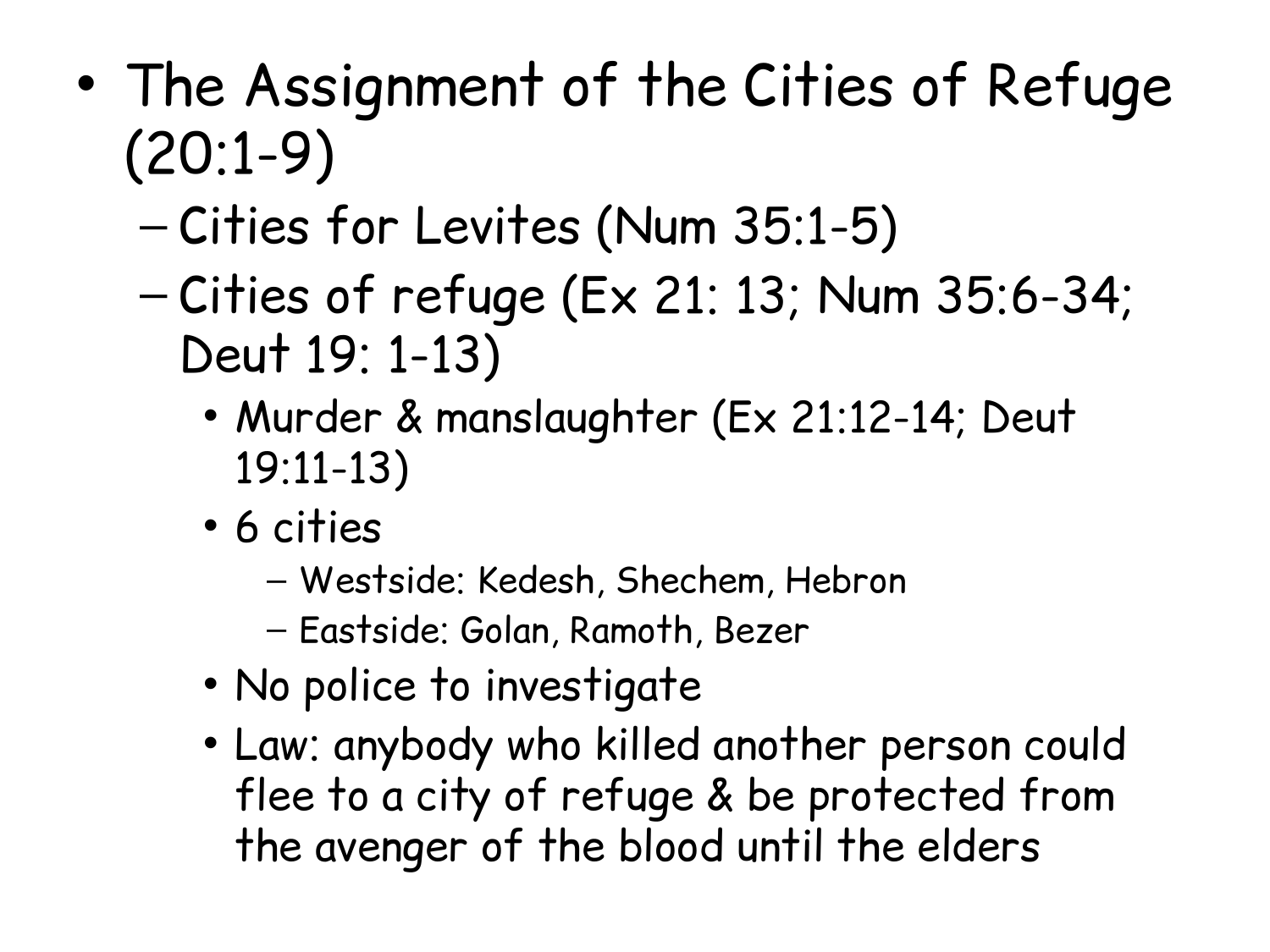

The Assignment of the Cities of Refuge (20:1-9)
Cities for Levites (Num 35:1-5)
Cities of refuge (Ex 21: 13; Num 35:6-34; Deut 19: 1-13)
Murder & manslaughter (Ex 21:12-14; Deut 19:11-13)
6 cities
Westside: Kedesh, Shechem, Hebron
Eastside: Golan, Ramoth, Bezer
No police to investigate
Law: anybody who killed another person could flee to a city of refuge & be protected from the avenger of the blood until the elders